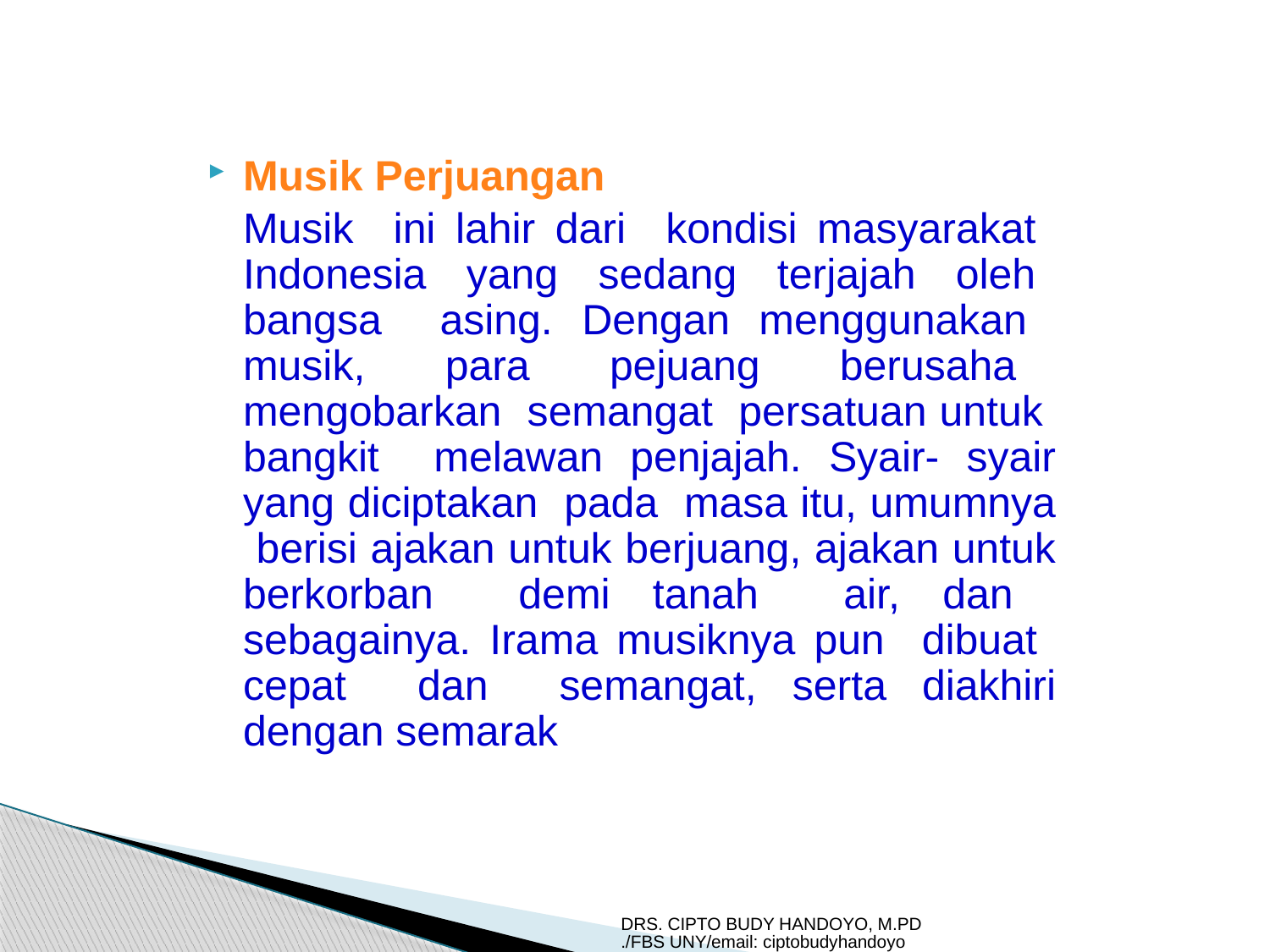

Musik Perjuangan
	Musik  ini lahir dari  kondisi masyarakat  Indonesia  yang  sedang  terjajah  oleh  bangsa  asing. Dengan menggunakan  musik,  para  pejuang  berusaha  mengobarkan  semangat  persatuan untuk  bangkit  melawan penjajah. Syair- syair yang diciptakan  pada  masa itu, umumnya  berisi ajakan untuk berjuang, ajakan untuk berkorban  demi tanah  air, dan  sebagainya. Irama musiknya pun  dibuat  cepat  dan  semangat, serta diakhiri dengan semarak
DRS. CIPTO BUDY HANDOYO, M.PD./FBS UNY/email: ciptobudyhandoyo@uny.ac.id